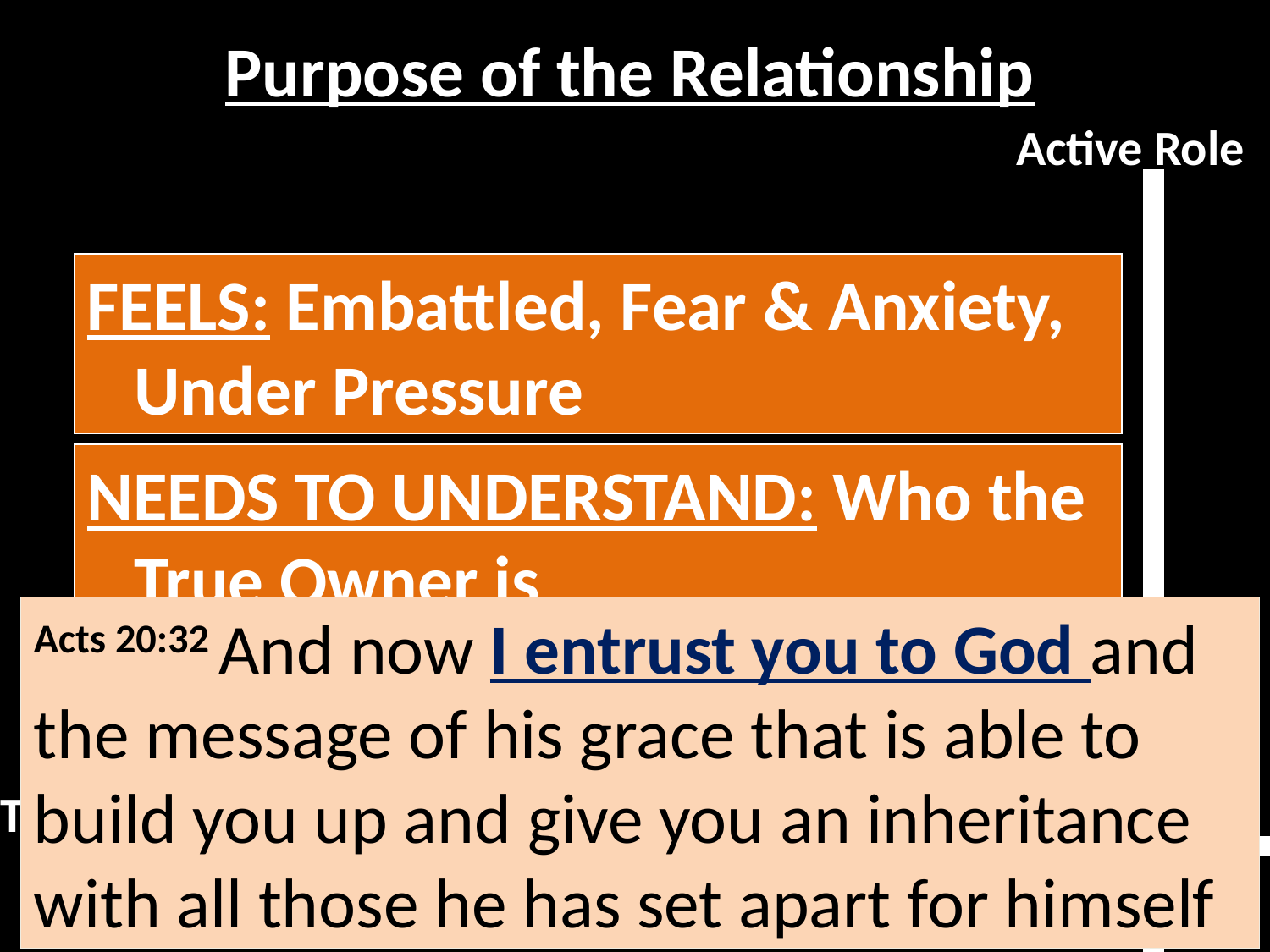

Purpose of the Relationship
Active Role

FEELS: Embattled, Fear & Anxiety, Under Pressure

NEEDS TO UNDERSTAND: Who the True Owner is
Acts 20:32 And now I entrust you to God and the message of his grace that is able to build you up and give you an inheritance with all those he has set apart for himself
“The OWNER”
Temporal Values